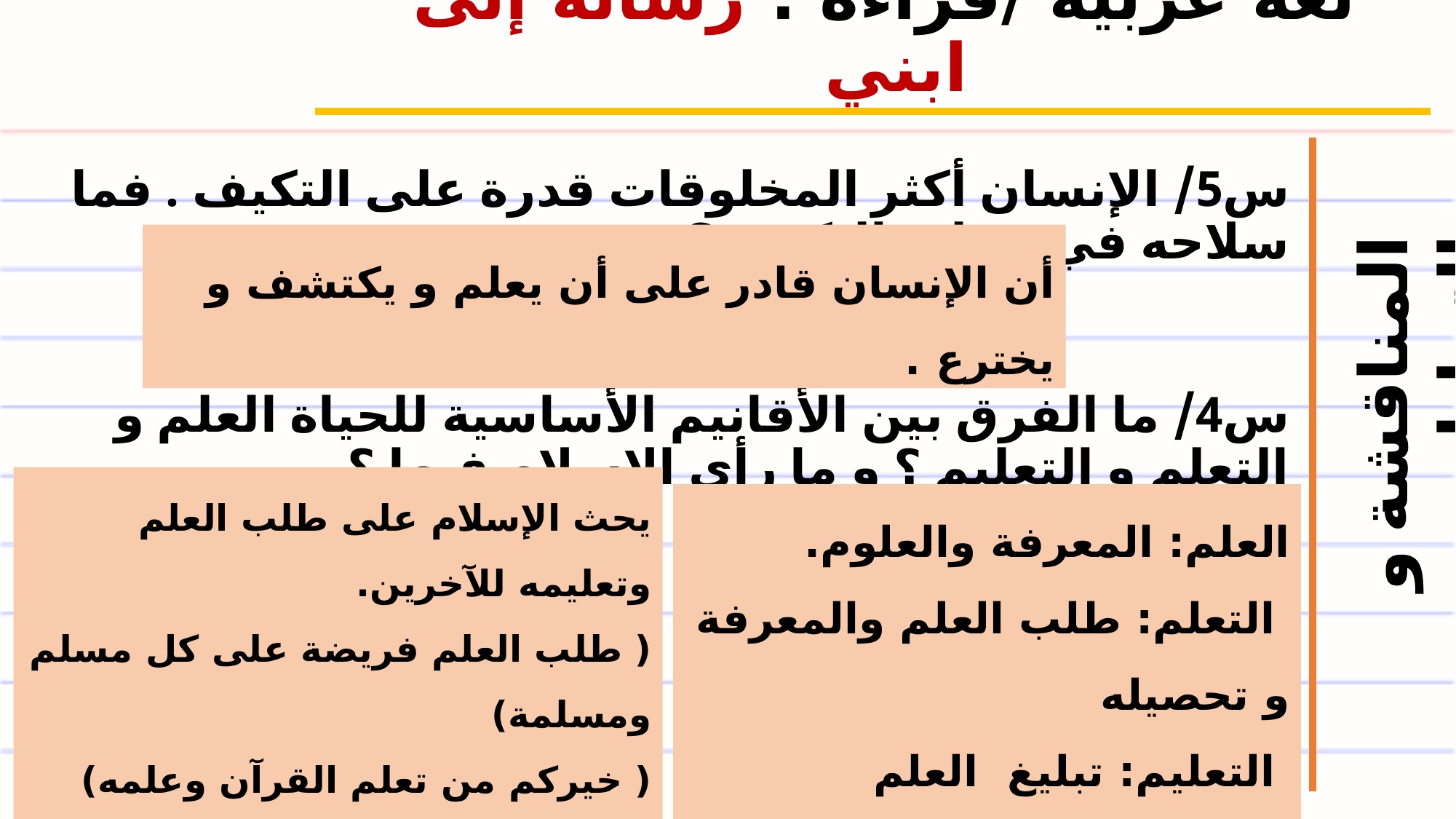

لغة عربية /قراءة : رسالة إلى ابني
س5/ الإنسان أكثر المخلوقات قدرة على التكيف . فما سلاحه في عملية التكيف ؟

س4/ ما الفرق بين الأقانيم الأساسية للحياة العلم و التعلم و التعليم ؟ و ما رأي الإسلام فيها ؟

أن الإنسان قادر على أن يعلم و يكتشف و يخترع .
يحث الإسلام على طلب العلم وتعليمه للآخرين.
( طلب العلم فريضة على كل مسلم ومسلمة)
( خيركم من تعلم القرآن وعلمه) وقوله تعالى: (اقرأ ..)
المناقشة و التحليل
العلم: المعرفة والعلوم.
 التعلم: طلب العلم والمعرفة و تحصيله
 التعليم: تبليغ  العلم والمعرفة للآخرين.